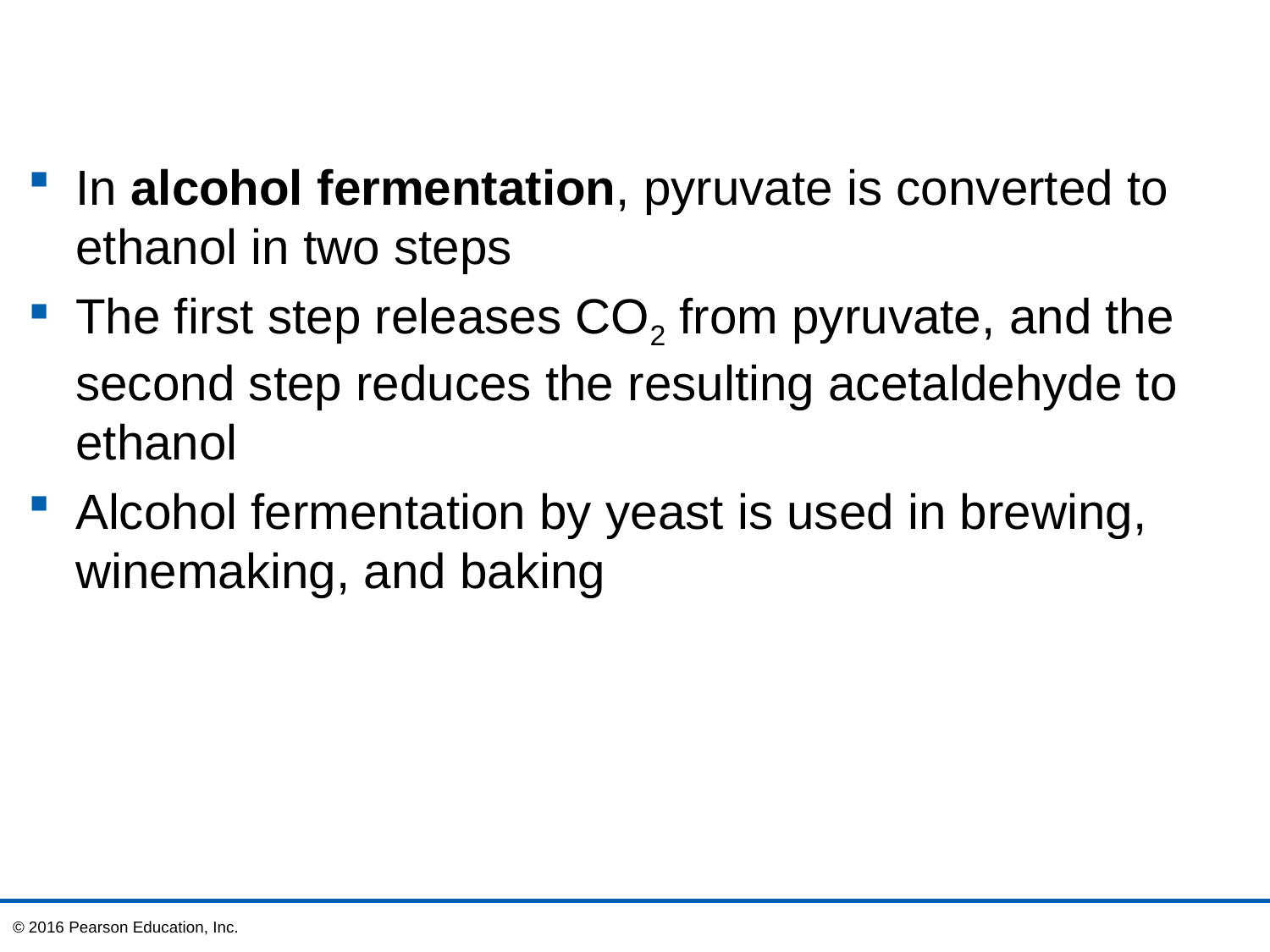

In alcohol fermentation, pyruvate is converted to ethanol in two steps
The first step releases CO2 from pyruvate, and the second step reduces the resulting acetaldehyde to ethanol
Alcohol fermentation by yeast is used in brewing, winemaking, and baking
© 2016 Pearson Education, Inc.